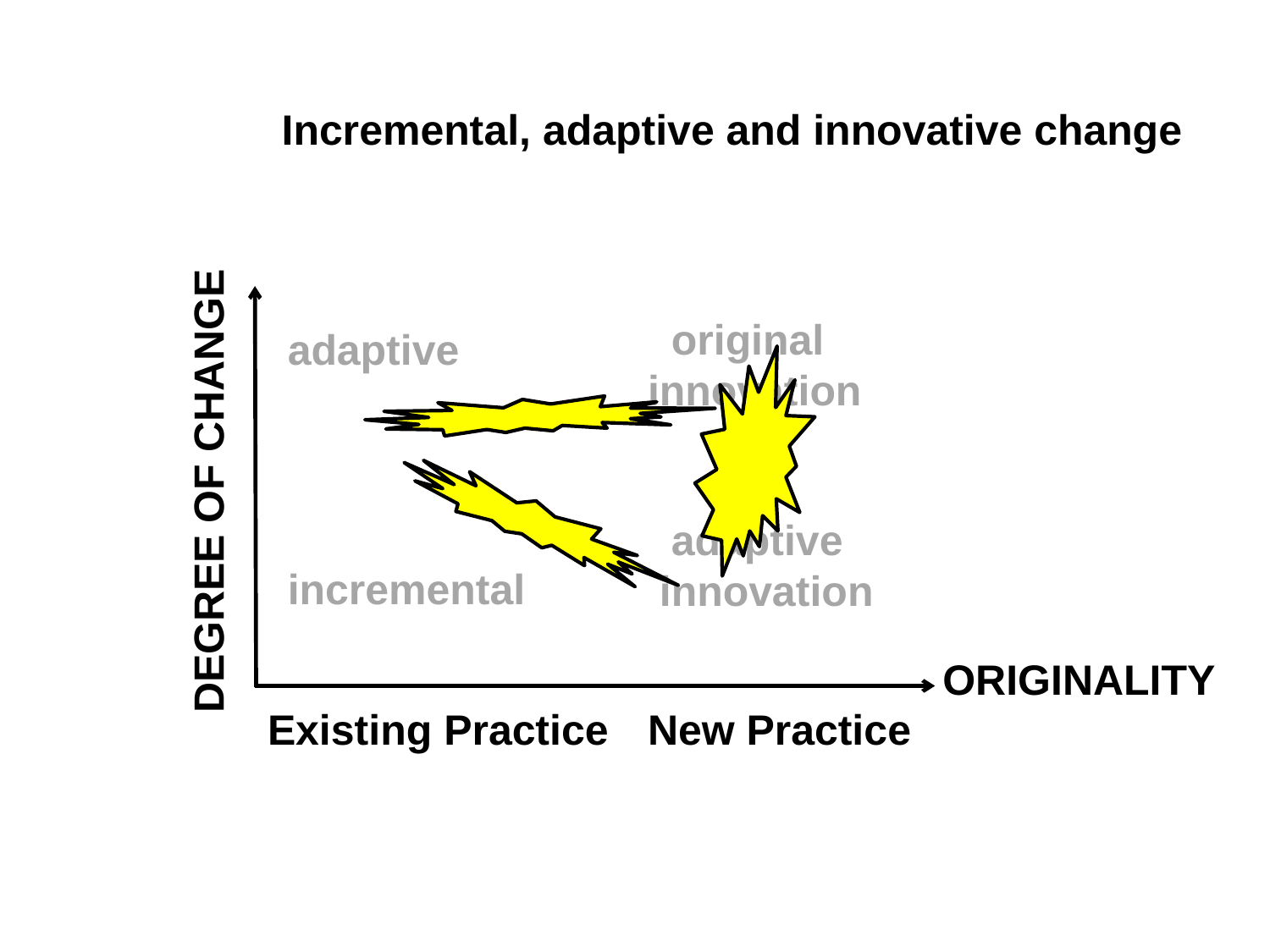

Incremental, adaptive and innovative change
  original
innovation
adaptive

DEGREE OF CHANGE

  adaptive
 innovation
incremental
ORIGINALITY
Existing Practice
New Practice